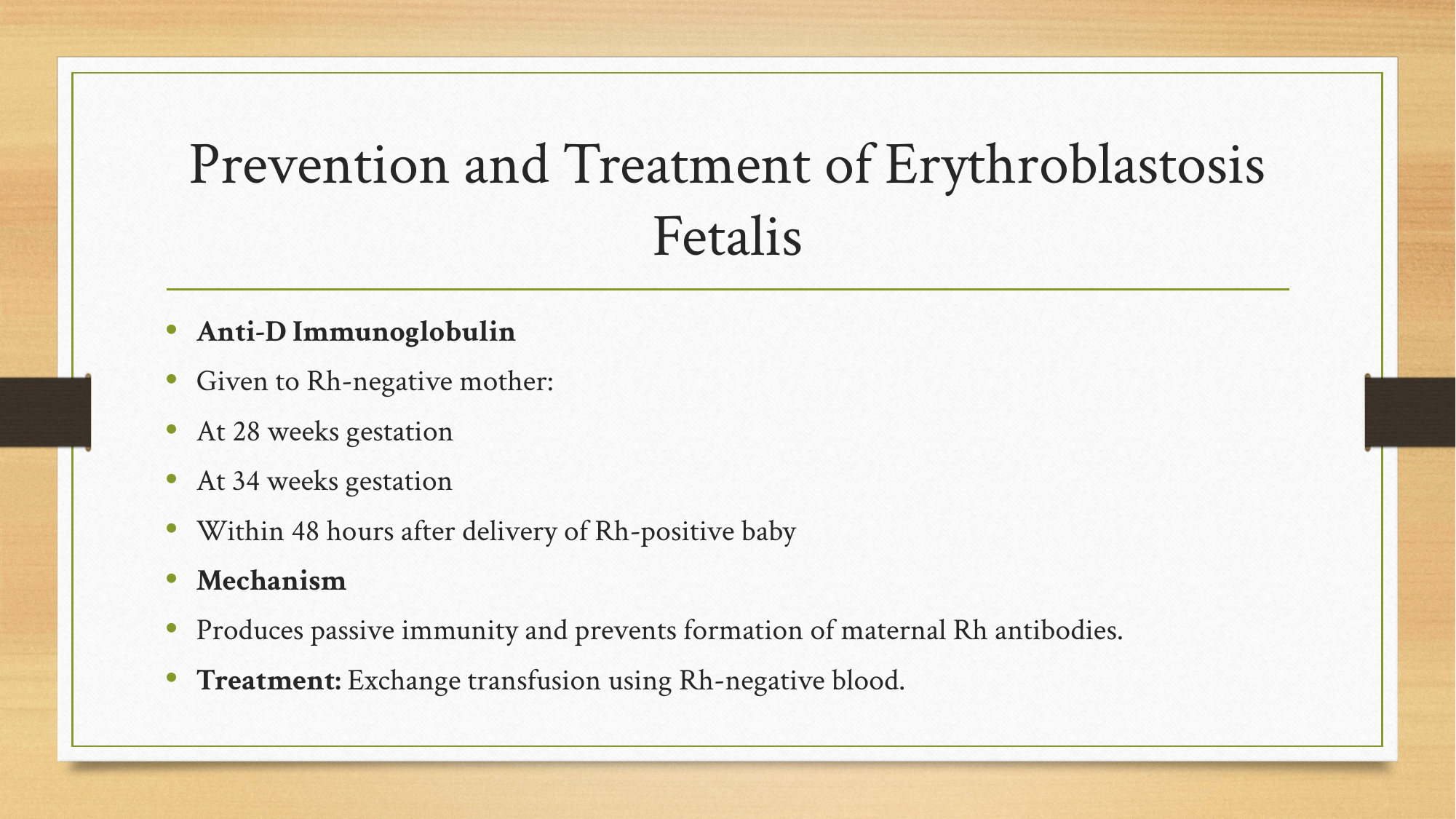

# Prevention and Treatment of Erythroblastosis Fetalis
Anti-D Immunoglobulin
Given to Rh-negative mother:
At 28 weeks gestation
At 34 weeks gestation
Within 48 hours after delivery of Rh-positive baby
Mechanism
Produces passive immunity and prevents formation of maternal Rh antibodies.
Treatment: Exchange transfusion using Rh-negative blood.